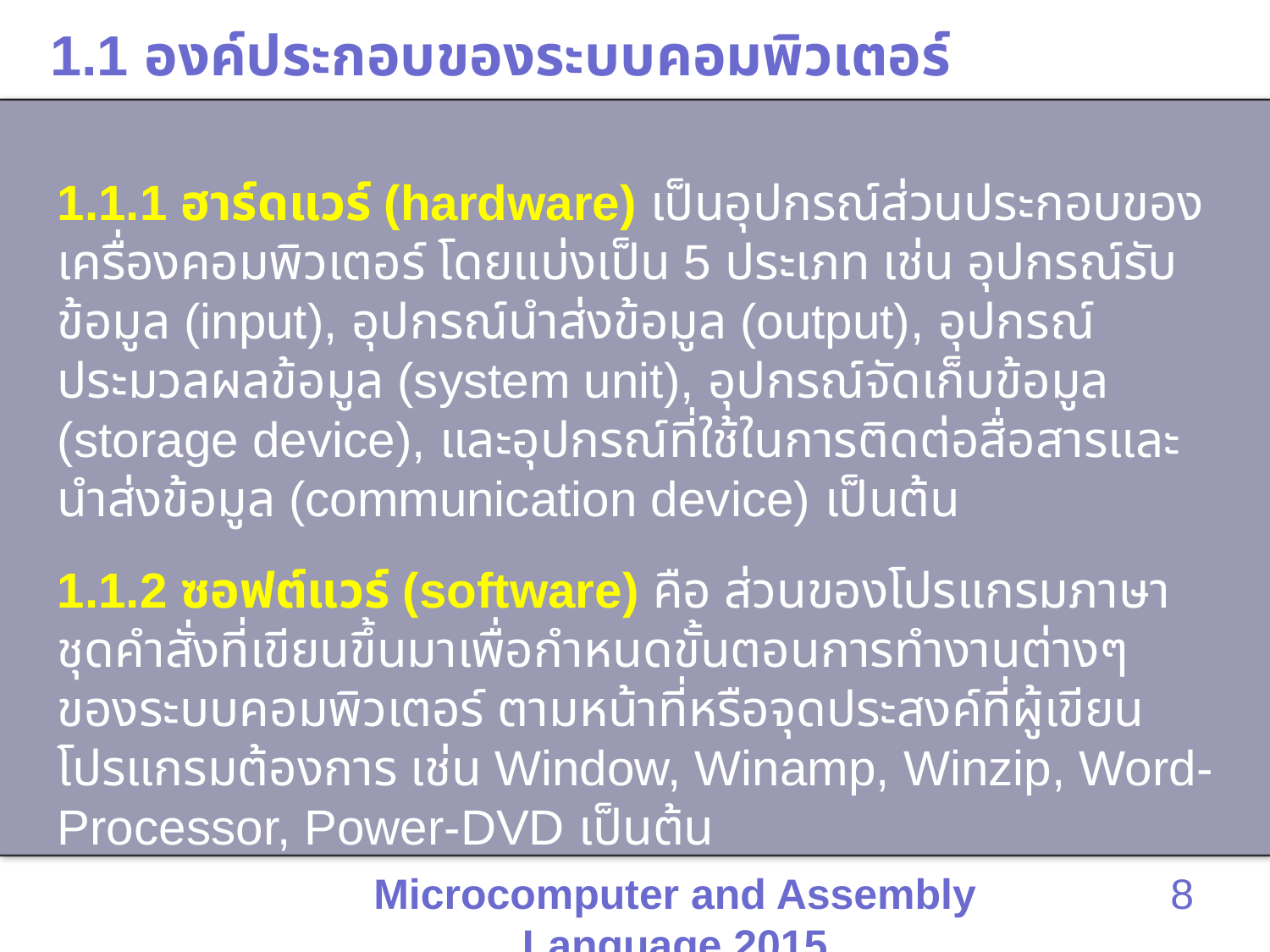

# 1.1 องค์ประกอบของระบบคอมพิวเตอร์
1.1.1 ฮาร์ดแวร์ (hardware) เป็นอุปกรณ์ส่วนประกอบของเครื่องคอมพิวเตอร์ โดยแบ่งเป็น 5 ประเภท เช่น อุปกรณ์รับข้อมูล (input), อุปกรณ์นำส่งข้อมูล (output), อุปกรณ์ประมวลผลข้อมูล (system unit), อุปกรณ์จัดเก็บข้อมูล (storage device), และอุปกรณ์ที่ใช้ในการติดต่อสื่อสารและนำส่งข้อมูล (communication device) เป็นต้น
1.1.2 ซอฟต์แวร์ (software) คือ ส่วนของโปรแกรมภาษาชุดคำสั่งที่เขียนขึ้นมาเพื่อกำหนดขั้นตอนการทำงานต่างๆ ของระบบคอมพิวเตอร์ ตามหน้าที่หรือจุดประสงค์ที่ผู้เขียนโปรแกรมต้องการ เช่น Window, Winamp, Winzip, Word-Processor, Power-DVD เป็นต้น
Microcomputer and Assembly Language 2015
8